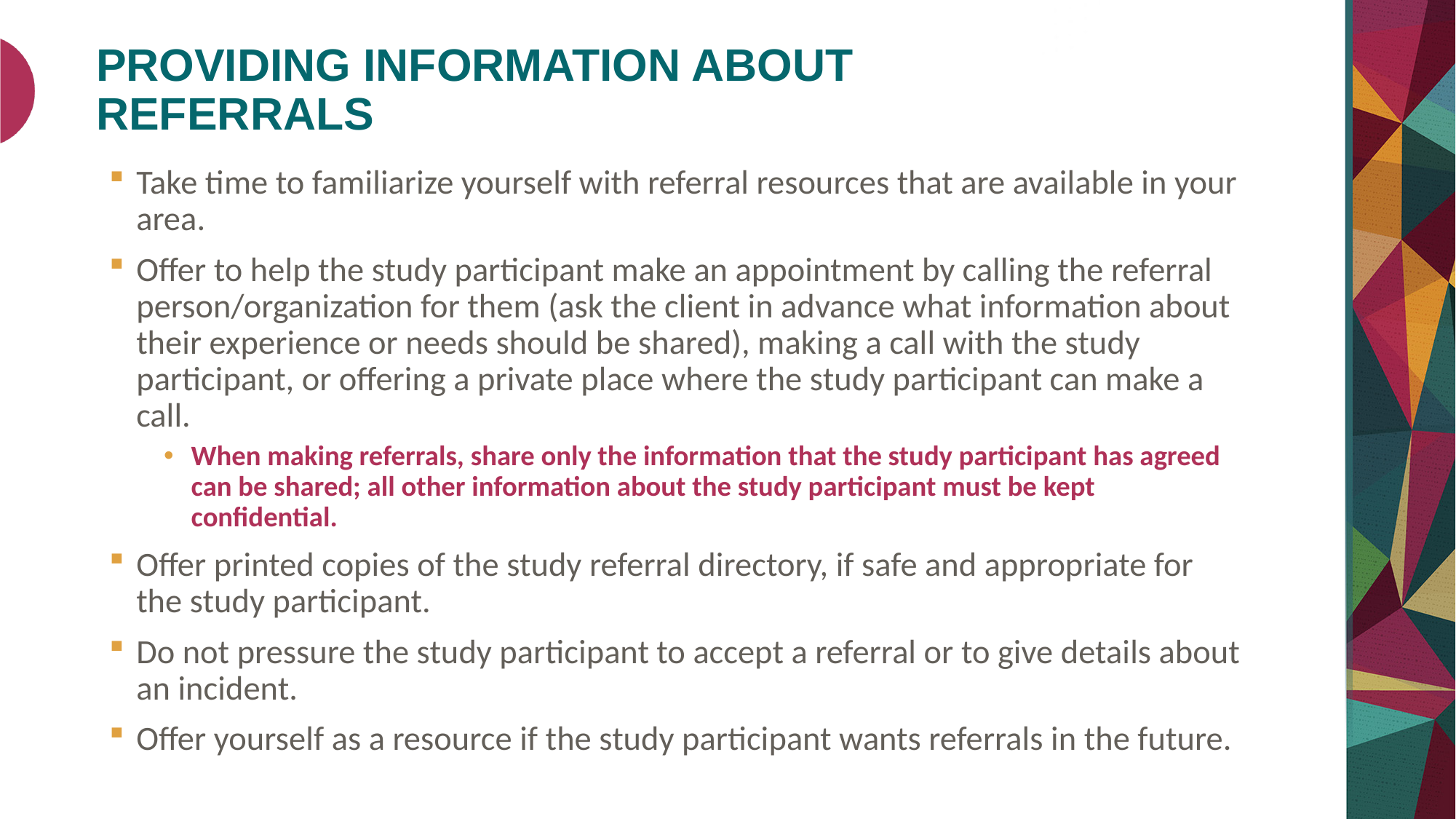

# PROVIDING INFORMATION ABOUT REFERRALS
Take time to familiarize yourself with referral resources that are available in your area.
Offer to help the study participant make an appointment by calling the referral person/organization for them (ask the client in advance what information about their experience or needs should be shared), making a call with the study participant, or offering a private place where the study participant can make a call.
When making referrals, share only the information that the study participant has agreed can be shared; all other information about the study participant must be kept confidential.
Offer printed copies of the study referral directory, if safe and appropriate for the study participant.
Do not pressure the study participant to accept a referral or to give details about an incident.
Offer yourself as a resource if the study participant wants referrals in the future.